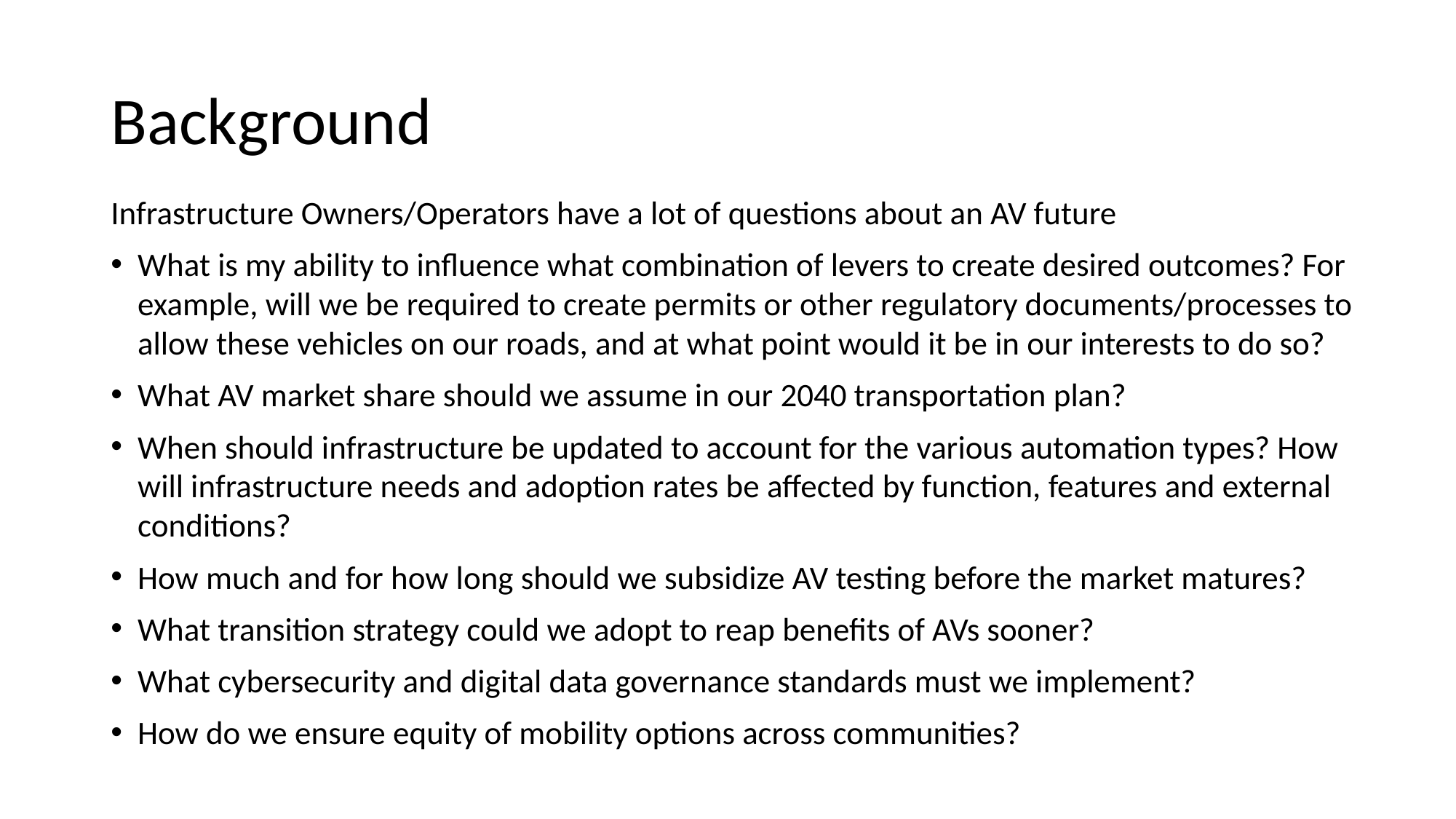

# Background
Infrastructure Owners/Operators have a lot of questions about an AV future
What is my ability to influence what combination of levers to create desired outcomes? For example, will we be required to create permits or other regulatory documents/processes to allow these vehicles on our roads, and at what point would it be in our interests to do so?
What AV market share should we assume in our 2040 transportation plan?
When should infrastructure be updated to account for the various automation types? How will infrastructure needs and adoption rates be affected by function, features and external conditions?
How much and for how long should we subsidize AV testing before the market matures?
What transition strategy could we adopt to reap benefits of AVs sooner?
What cybersecurity and digital data governance standards must we implement?
How do we ensure equity of mobility options across communities?